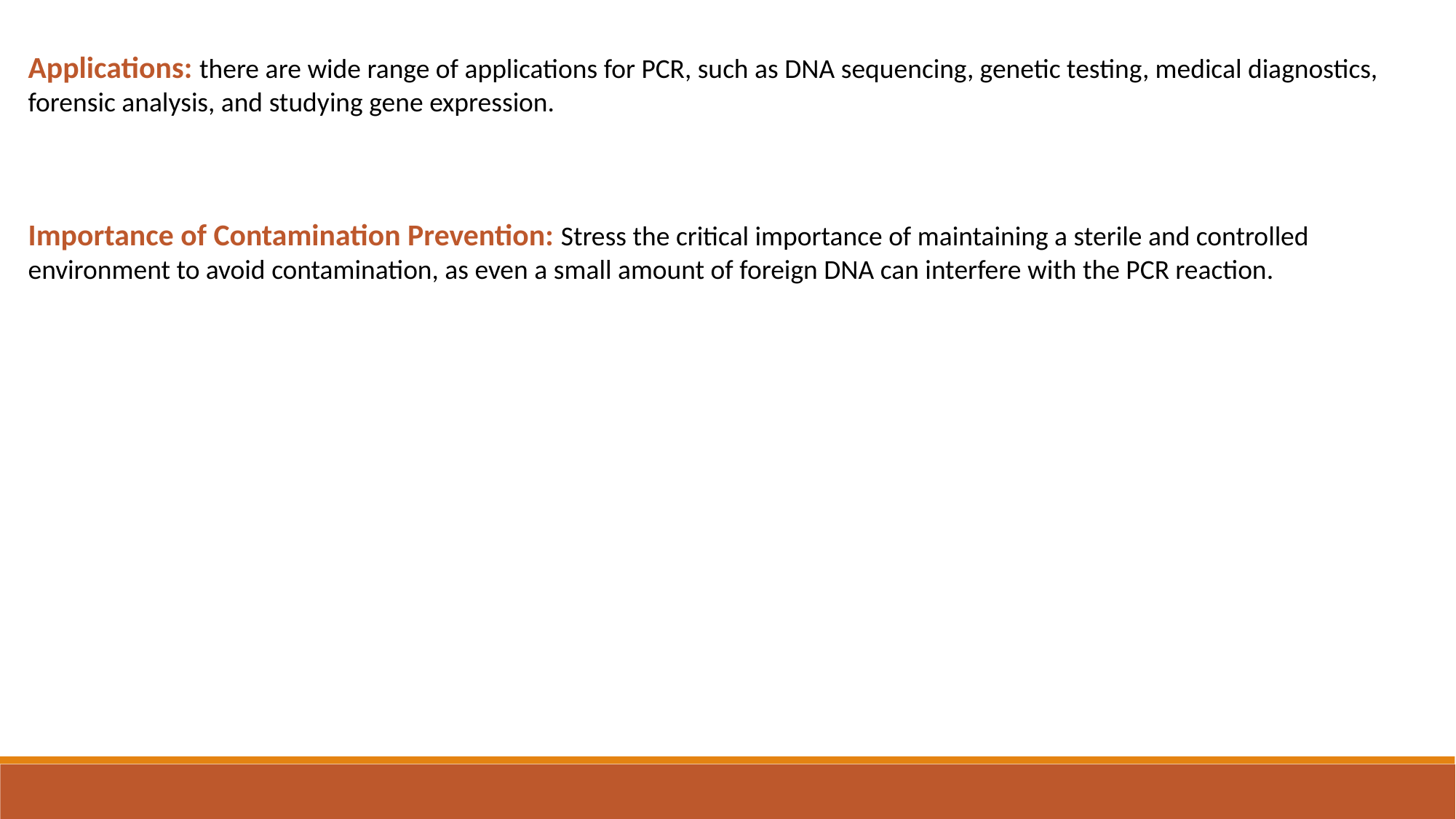

Applications: there are wide range of applications for PCR, such as DNA sequencing, genetic testing, medical diagnostics, forensic analysis, and studying gene expression.

Importance of Contamination Prevention: Stress the critical importance of maintaining a sterile and controlled environment to avoid contamination, as even a small amount of foreign DNA can interfere with the PCR reaction.